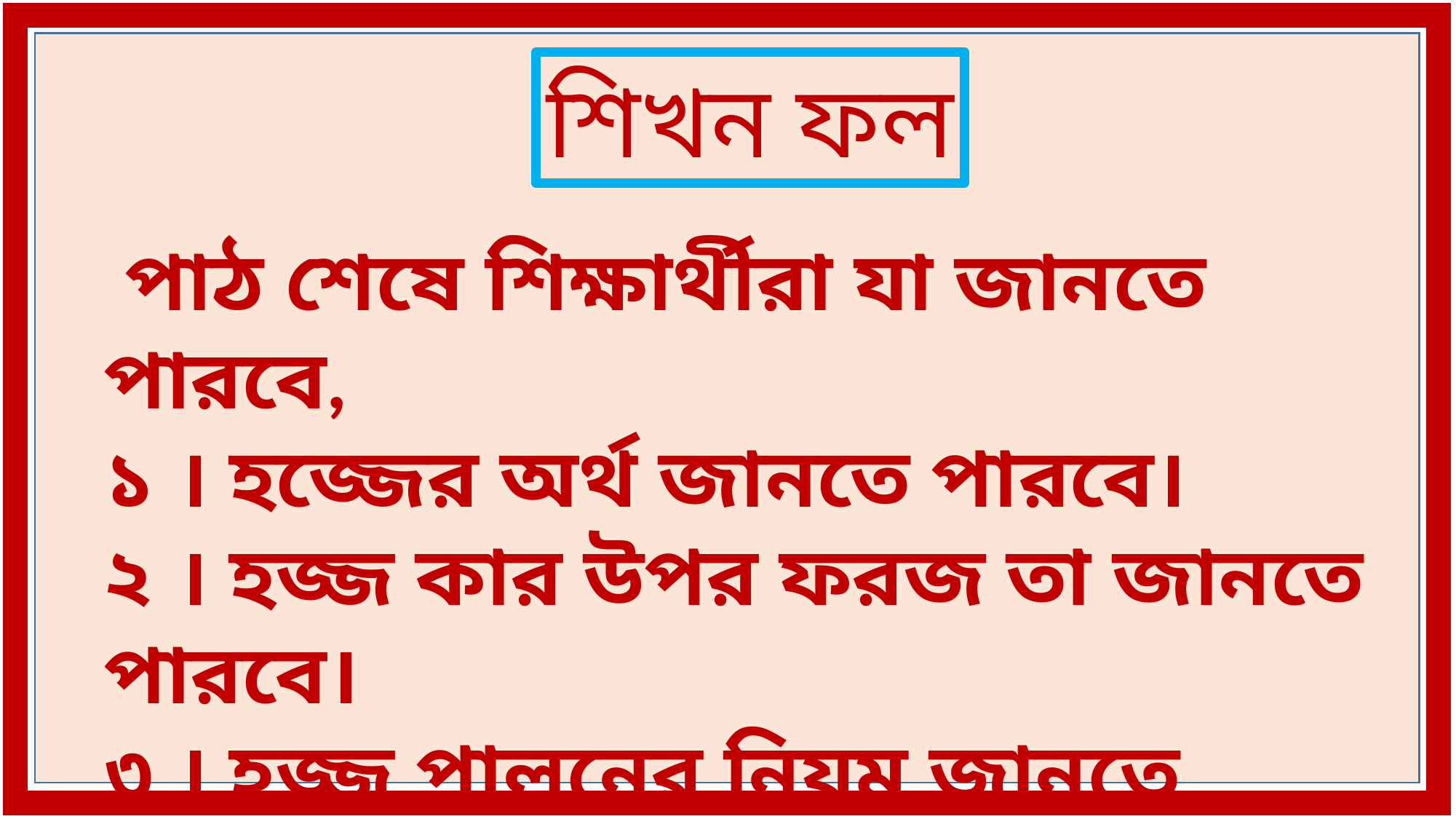

শিখন ফল
 পাঠ শেষে শিক্ষার্থীরা যা জানতে পারবে,
১ । হজ্জের অর্থ জানতে পারবে।
২ । হজ্জ কার উপর ফরজ তা জানতে পারবে।
৩ । হজ্জ পালনের নিয়ম জানতে পারবে।